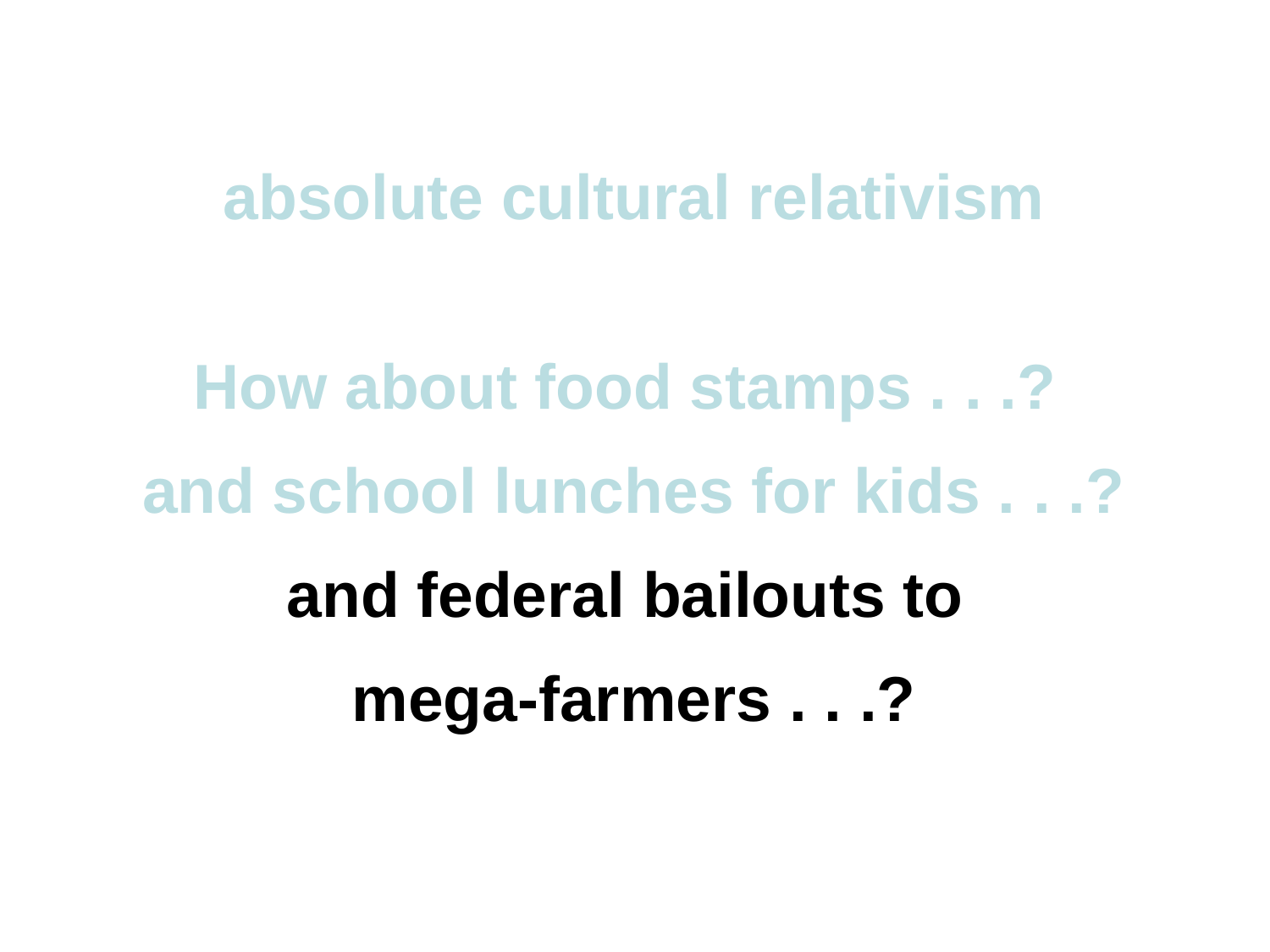

absolute cultural relativism
How about food stamps . . .?
and school lunches for kids . . .?
and federal bailouts to
mega-farmers . . .?